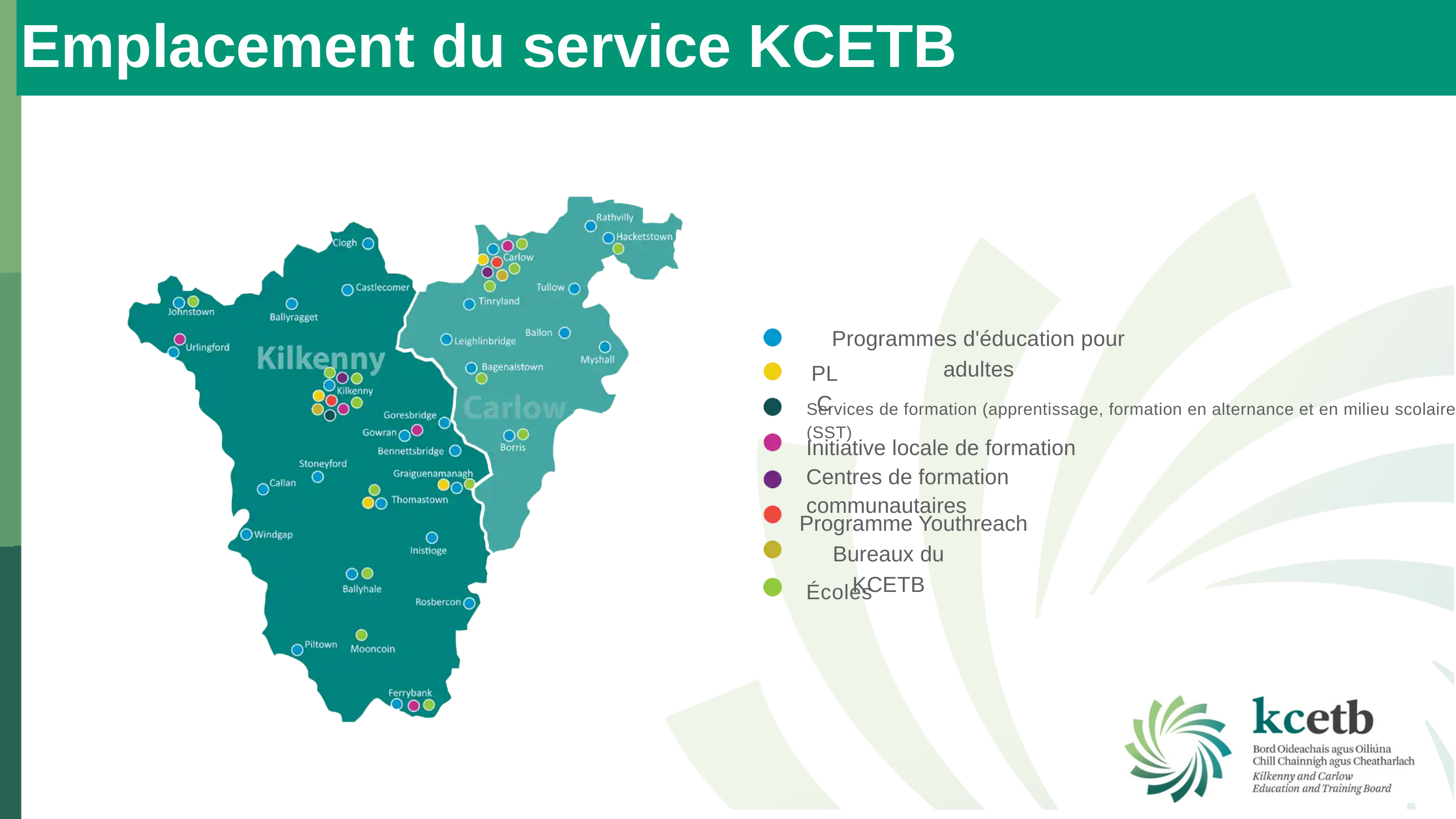

Emplacement du service KCETB

Programmes d'éducation pour adultes
PLC
Services de formation (apprentissage, formation en alternance et en milieu scolaire (SST)
Initiative locale de formation
Centres de formation communautaires

Programme Youthreach

Bureaux du KCETB
Écoles